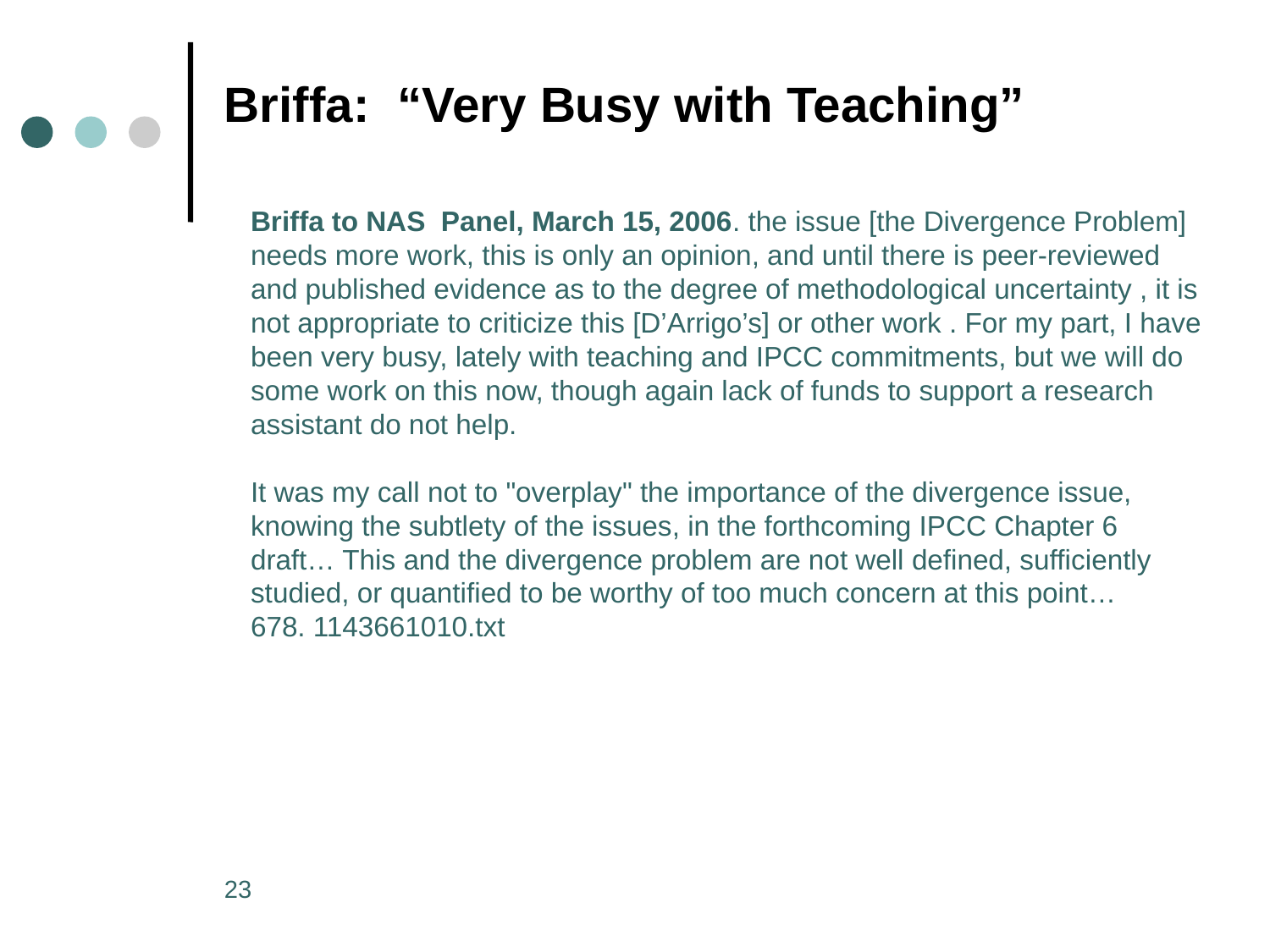

# Briffa:  “Very Busy with Teaching”
Briffa to NAS  Panel, March 15, 2006. the issue [the Divergence Problem] needs more work, this is only an opinion, and until there is peer-reviewed and published evidence as to the degree of methodological uncertainty , it is not appropriate to criticize this [D’Arrigo’s] or other work . For my part, I have been very busy, lately with teaching and IPCC commitments, but we will do some work on this now, though again lack of funds to support a research assistant do not help.

It was my call not to "overplay" the importance of the divergence issue, knowing the subtlety of the issues, in the forthcoming IPCC Chapter 6 draft… This and the divergence problem are not well defined, sufficiently studied, or quantified to be worthy of too much concern at this point…
678. 1143661010.txt
23